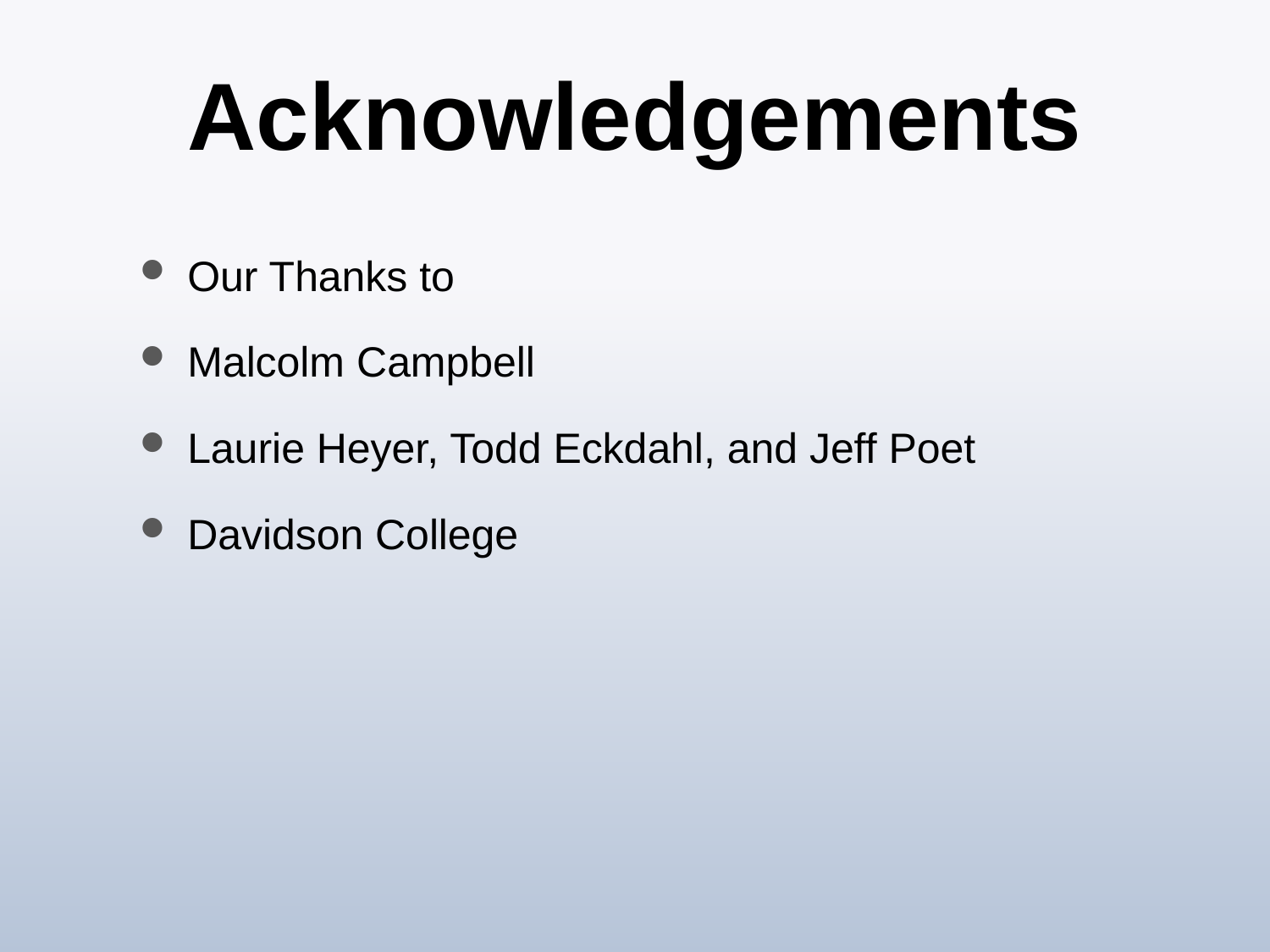

# Acknowledgements
Our Thanks to
Malcolm Campbell
Laurie Heyer, Todd Eckdahl, and Jeff Poet
Davidson College